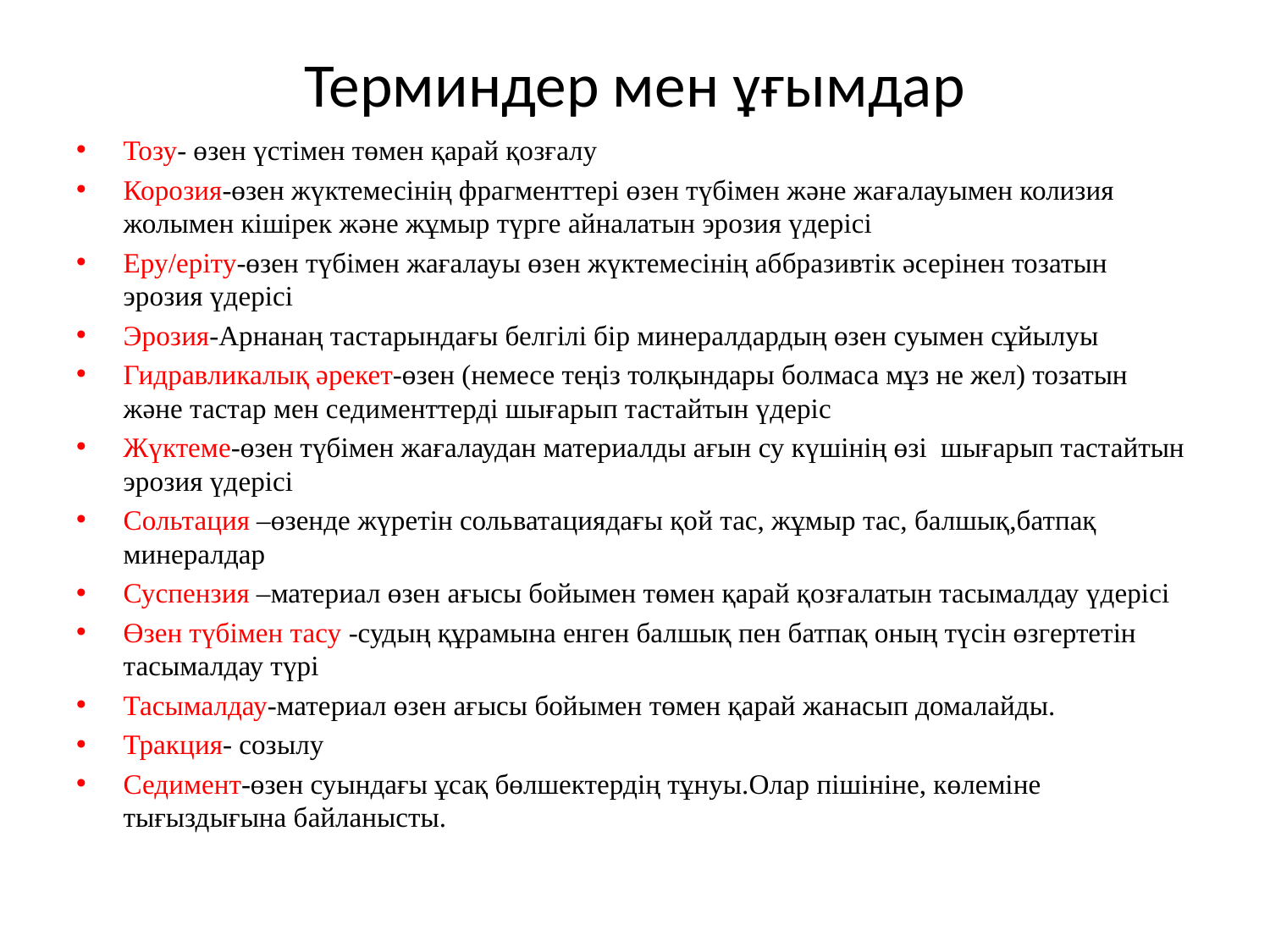

# Терминдер мен ұғымдар
Тозу- өзен үстімен төмен қарай қозғалу
Корозия-өзен жүктемесінің фрагменттері өзен түбімен және жағалауымен колизия жолымен кішірек және жұмыр түрге айналатын эрозия үдерісі
Еру/еріту-өзен түбімен жағалауы өзен жүктемесінің аббразивтік әсерінен тозатын эрозия үдерісі
Эрозия-Арнанаң тастарындағы белгілі бір минералдардың өзен суымен сұйылуы
Гидравликалық әрекет-өзен (немесе теңіз толқындары болмаса мұз не жел) тозатын және тастар мен седименттерді шығарып тастайтын үдеріс
Жүктеме-өзен түбімен жағалаудан материалды ағын су күшінің өзі  шығарып тастайтын эрозия үдерісі
Сольтация –өзенде жүретін сольватациядағы қой тас, жұмыр тас, балшық,батпақ  минералдар
Суспензия –материал өзен ағысы бойымен төмен қарай қозғалатын тасымалдау үдерісі
Өзен түбімен тасу -судың құрамына енген балшық пен батпақ оның түсін өзгертетін тасымалдау түрі
Тасымалдау-материал өзен ағысы бойымен төмен қарай жанасып домалайды.
Тракция- созылу
Седимент-өзен суындағы ұсақ бөлшектердің тұнуы.Олар пішініне, көлеміне тығыздығына байланысты.